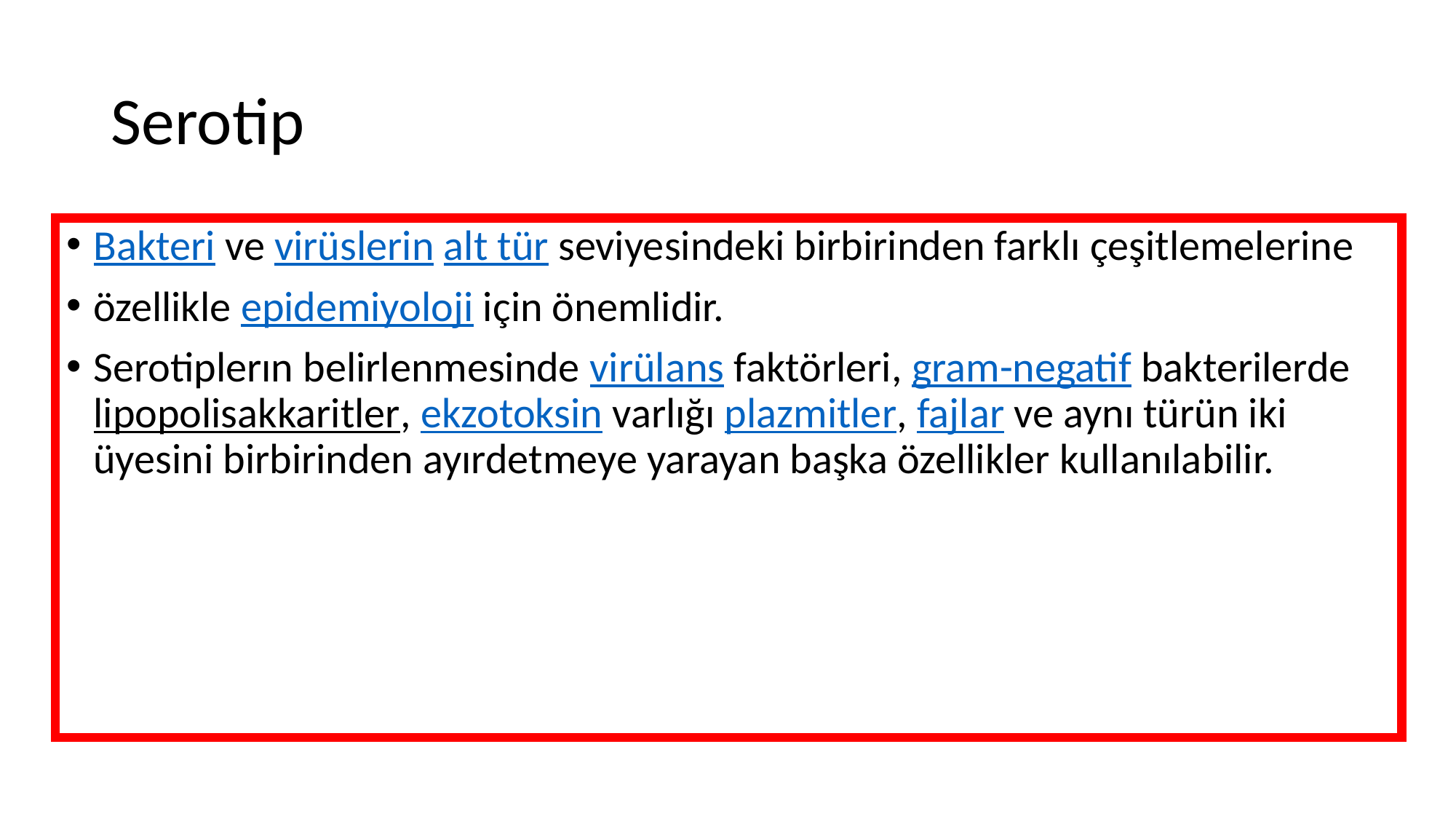

# Serotip
Bakteri ve virüslerin alt tür seviyesindeki birbirinden farklı çeşitlemelerine
özellikle epidemiyoloji için önemlidir.
Serotiplerın belirlenmesinde virülans faktörleri, gram-negatif bakterilerde lipopolisakkaritler, ekzotoksin varlığı plazmitler, fajlar ve aynı türün iki üyesini birbirinden ayırdetmeye yarayan başka özellikler kullanılabilir.